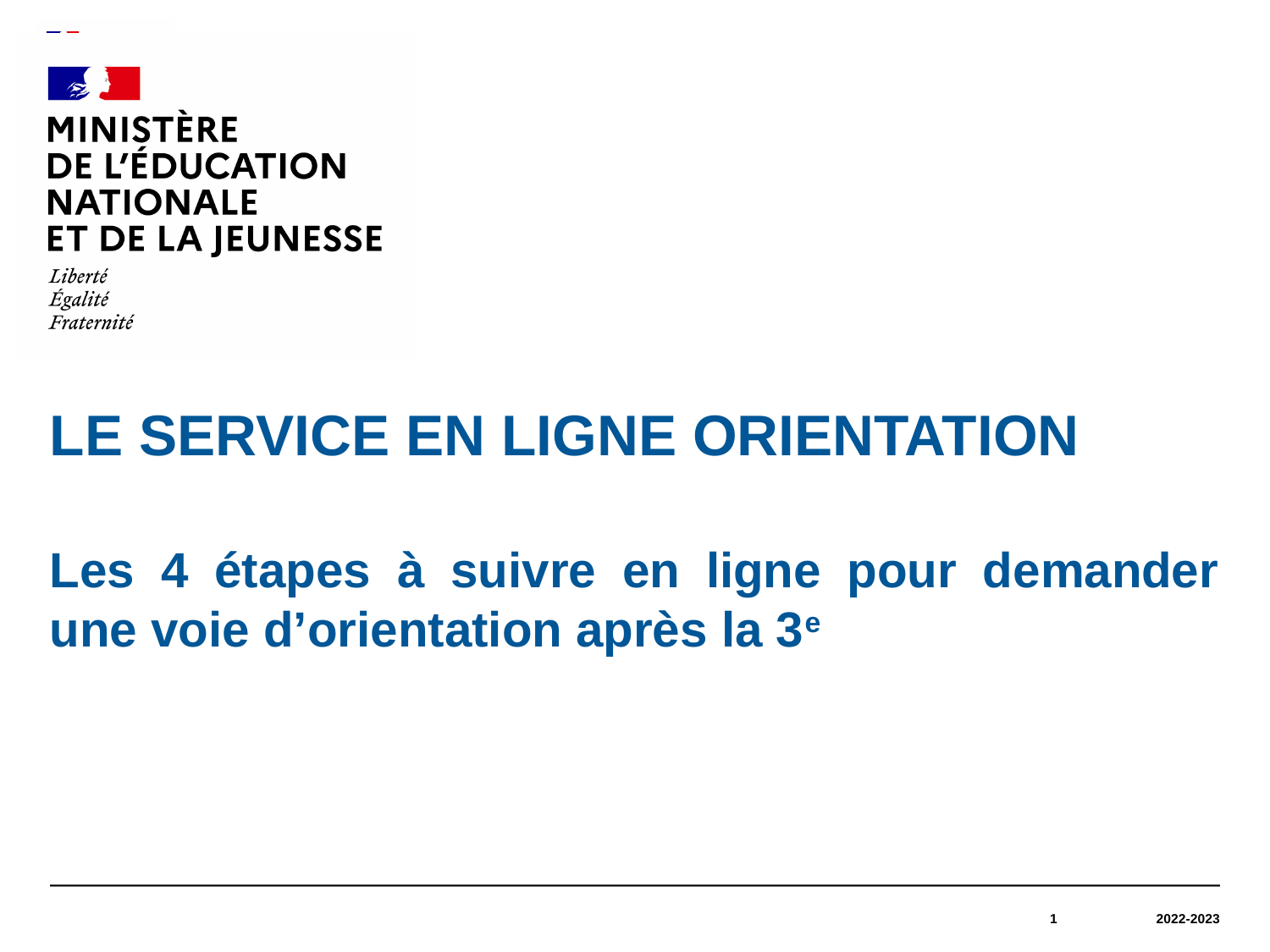

LE Service en ligne orientation

Les 4 étapes à suivre en ligne pour demander une voie d’orientation après la 3e

1
2022-2023